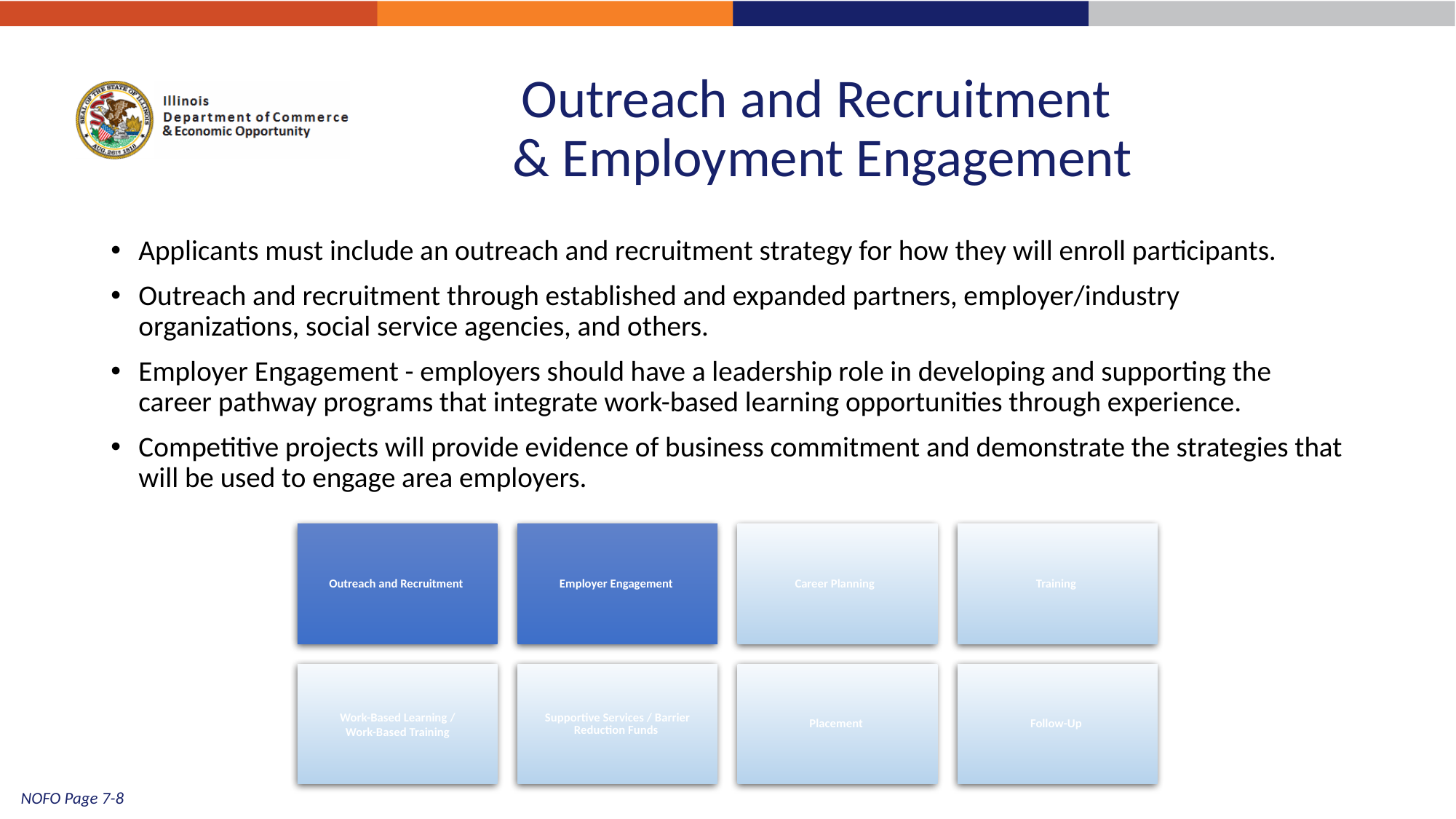

# Outreach and Recruitment & Employment Engagement
Applicants must include an outreach and recruitment strategy for how they will enroll participants.
Outreach and recruitment through established and expanded partners, employer/industry organizations, social service agencies, and others.
Employer Engagement - employers should have a leadership role in developing and supporting the career pathway programs that integrate work-based learning opportunities through experience.
Competitive projects will provide evidence of business commitment and demonstrate the strategies that will be used to engage area employers.

Outreach and Recruitment
Employer Engagement
Career Planning
Training
Work-Based Learning /
 Work-Based Training
Supportive Services / Barrier Reduction Funds
Placement
Follow-Up
12
NOFO Page 7-8